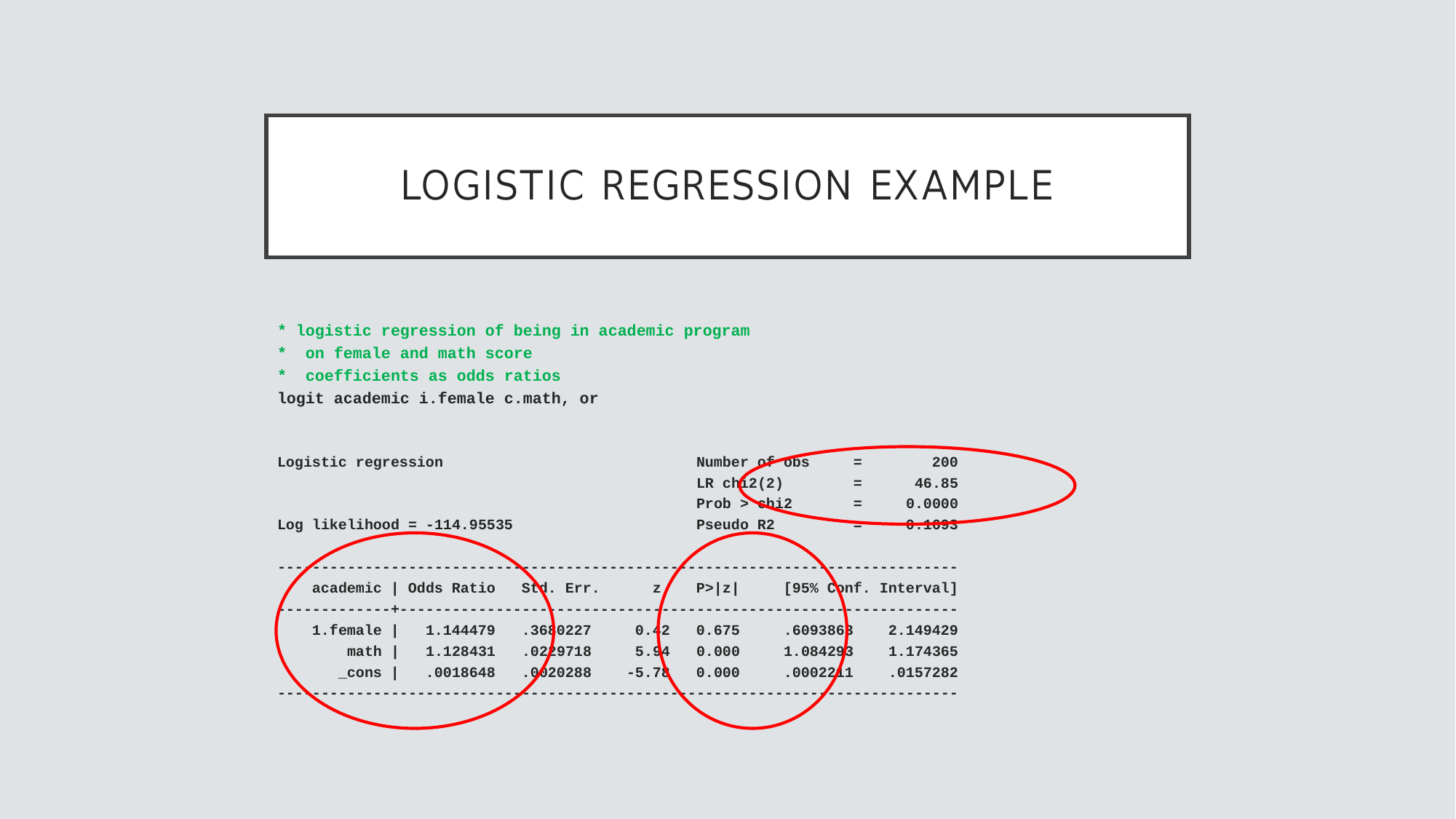

# logistic regression example
* logistic regression of being in academic program
*  on female and math score
*  coefficients as odds ratios
logit academic i.female c.math, or

Logistic regression                             Number of obs     =        200
                                                LR chi2(2)        =      46.85
                                                Prob > chi2       =     0.0000
Log likelihood = -114.95535                     Pseudo R2         =     0.1693

------------------------------------------------------------------------------
    academic | Odds Ratio   Std. Err.      z    P>|z|     [95% Conf. Interval]
-------------+----------------------------------------------------------------
    1.female |   1.144479   .3680227     0.42   0.675     .6093863    2.149429
        math |   1.128431   .0229718     5.94   0.000     1.084293    1.174365
       _cons |   .0018648   .0020288    -5.78   0.000     .0002211    .0157282
------------------------------------------------------------------------------